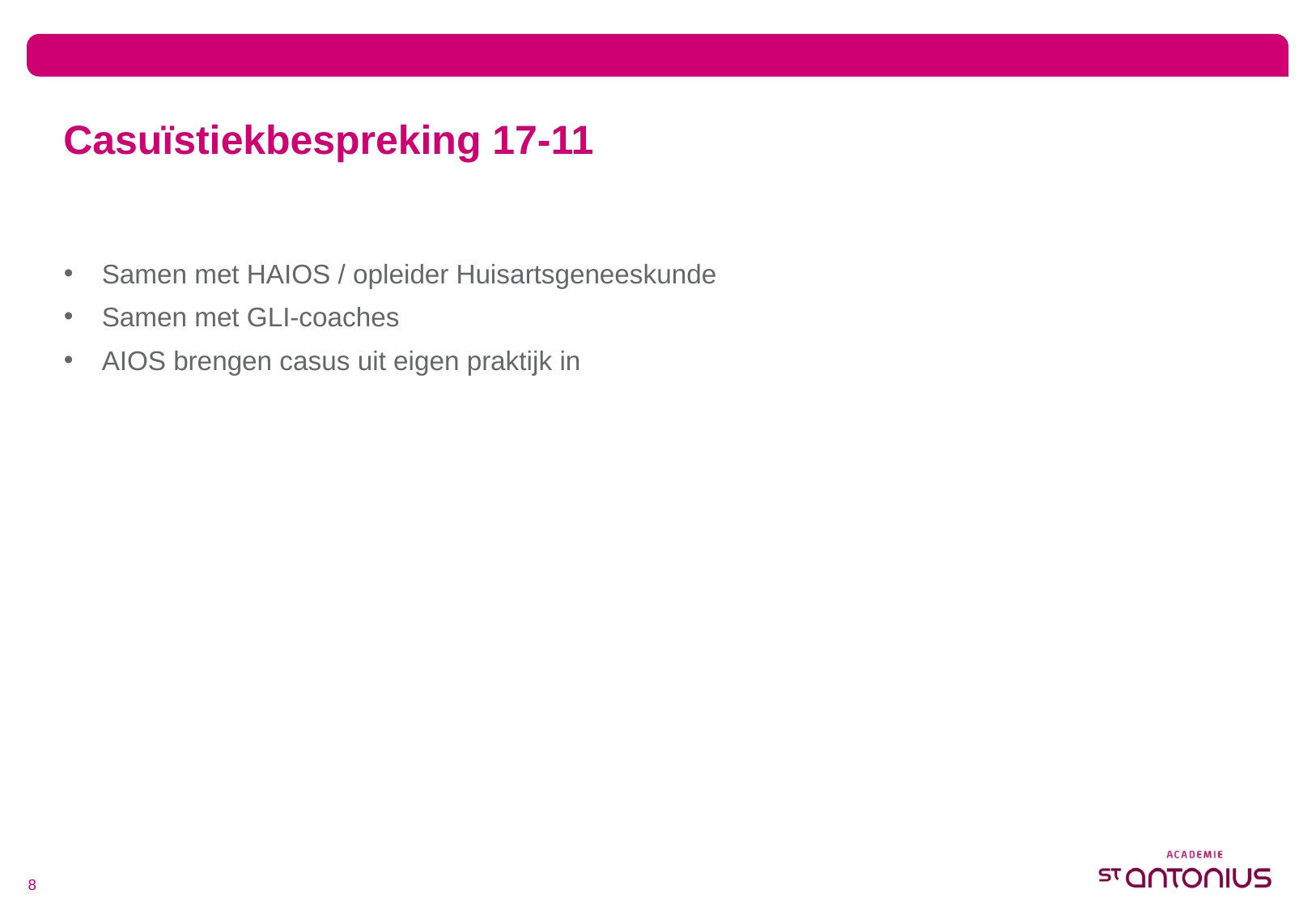

# Casuïstiekbespreking 17-11
Samen met HAIOS / opleider Huisartsgeneeskunde
Samen met GLI-coaches
AIOS brengen casus uit eigen praktijk in
8